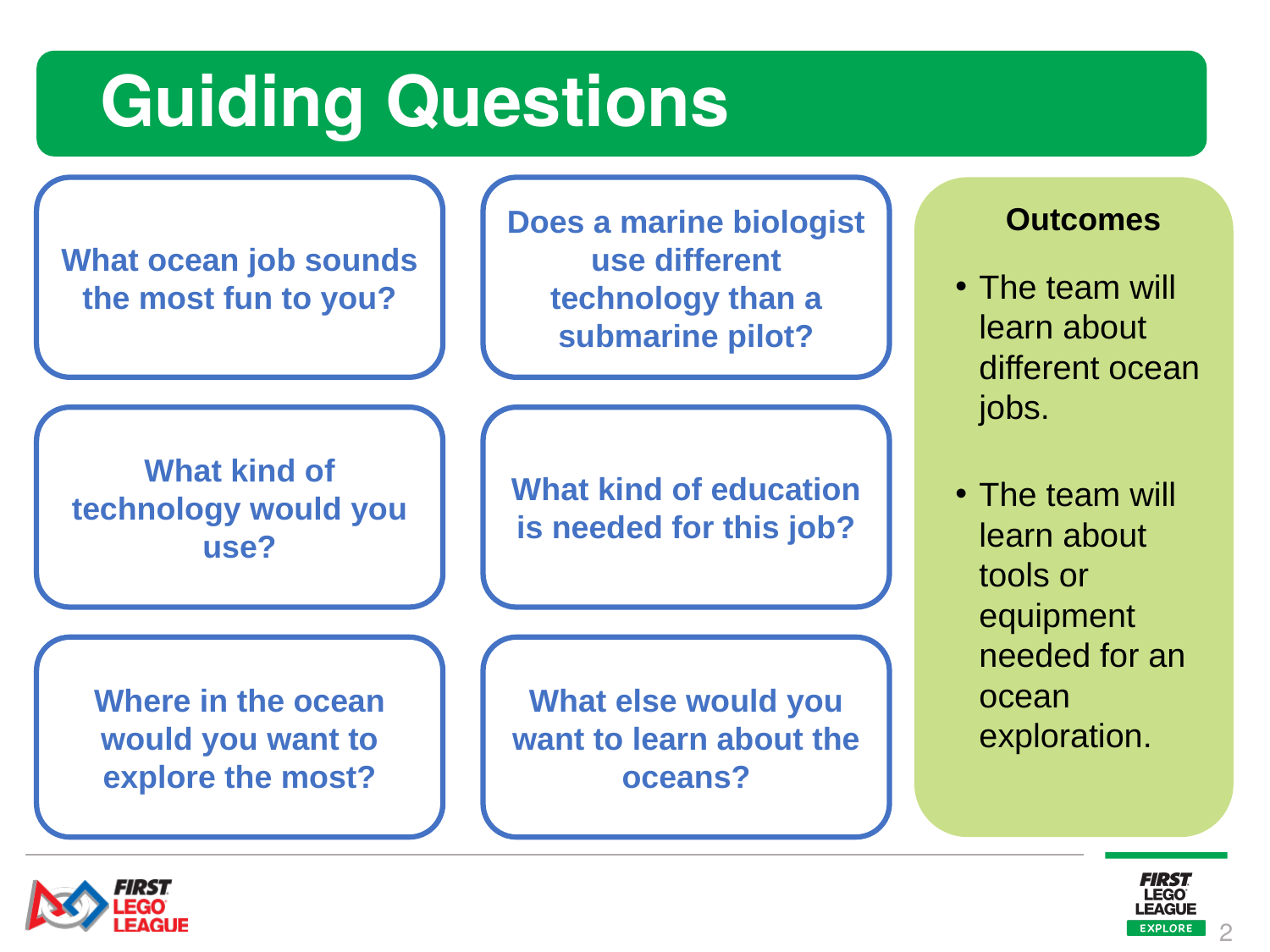

# Guiding Questions
What ocean job sounds the most fun to you?
Does a marine biologist use different technology than a submarine pilot?
Outcomes

The team will learn about different ocean jobs.

The team will learn about tools or equipment needed for an ocean exploration.
What kind of technology would you use?
What kind of education is needed for this job?
Where in the ocean would you want to explore the most?
What else would you want to learn about the oceans?
2